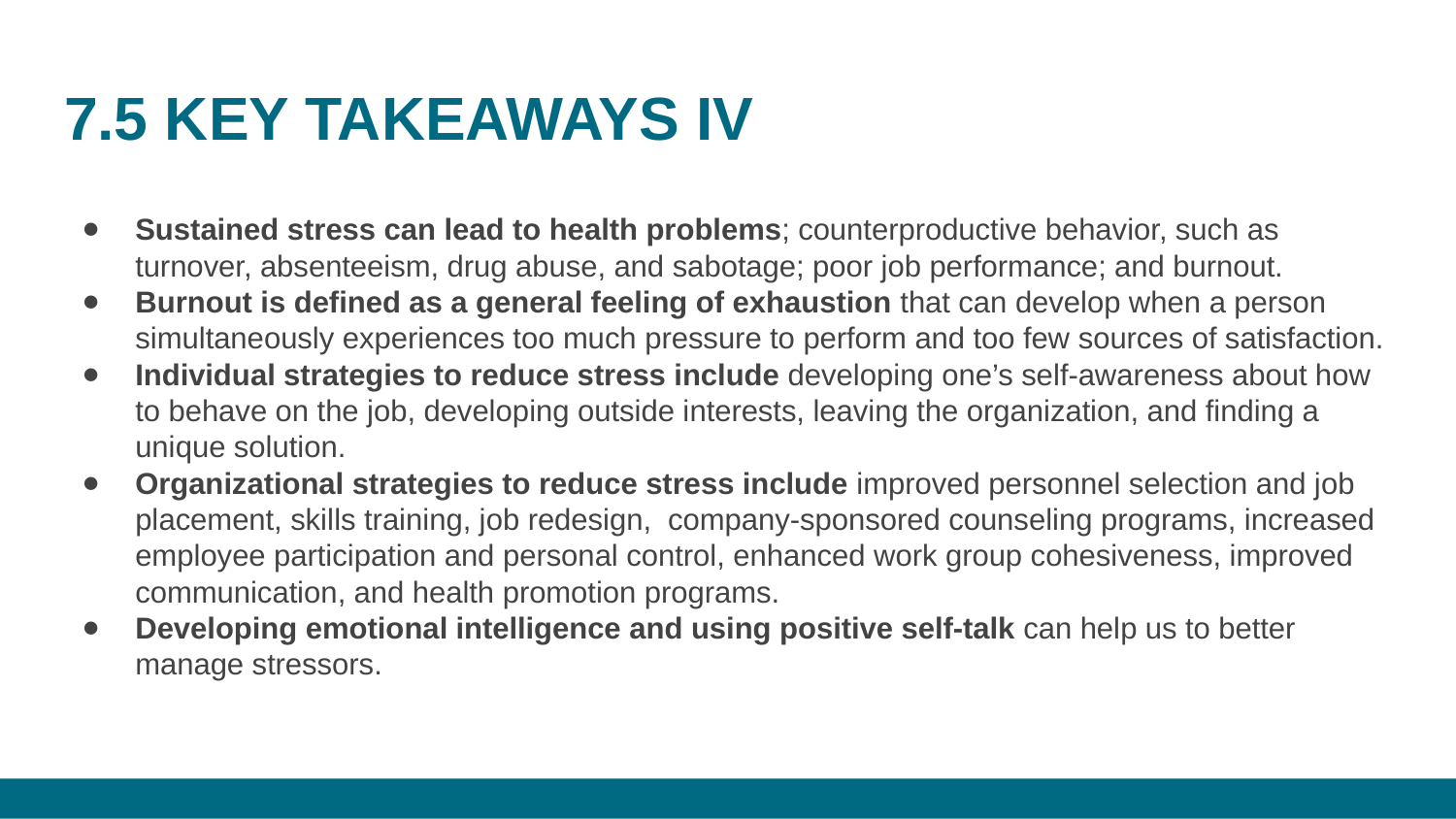

# 7.5 KEY TAKEAWAYS IV
Sustained stress can lead to health problems; counterproductive behavior, such as turnover, absenteeism, drug abuse, and sabotage; poor job performance; and burnout.
Burnout is defined as a general feeling of exhaustion that can develop when a person simultaneously experiences too much pressure to perform and too few sources of satisfaction.
Individual strategies to reduce stress include developing one’s self-awareness about how to behave on the job, developing outside interests, leaving the organization, and finding a unique solution.
Organizational strategies to reduce stress include improved personnel selection and job placement, skills training, job redesign,  company-sponsored counseling programs, increased employee participation and personal control, enhanced work group cohesiveness, improved communication, and health promotion programs.
Developing emotional intelligence and using positive self-talk can help us to better manage stressors.